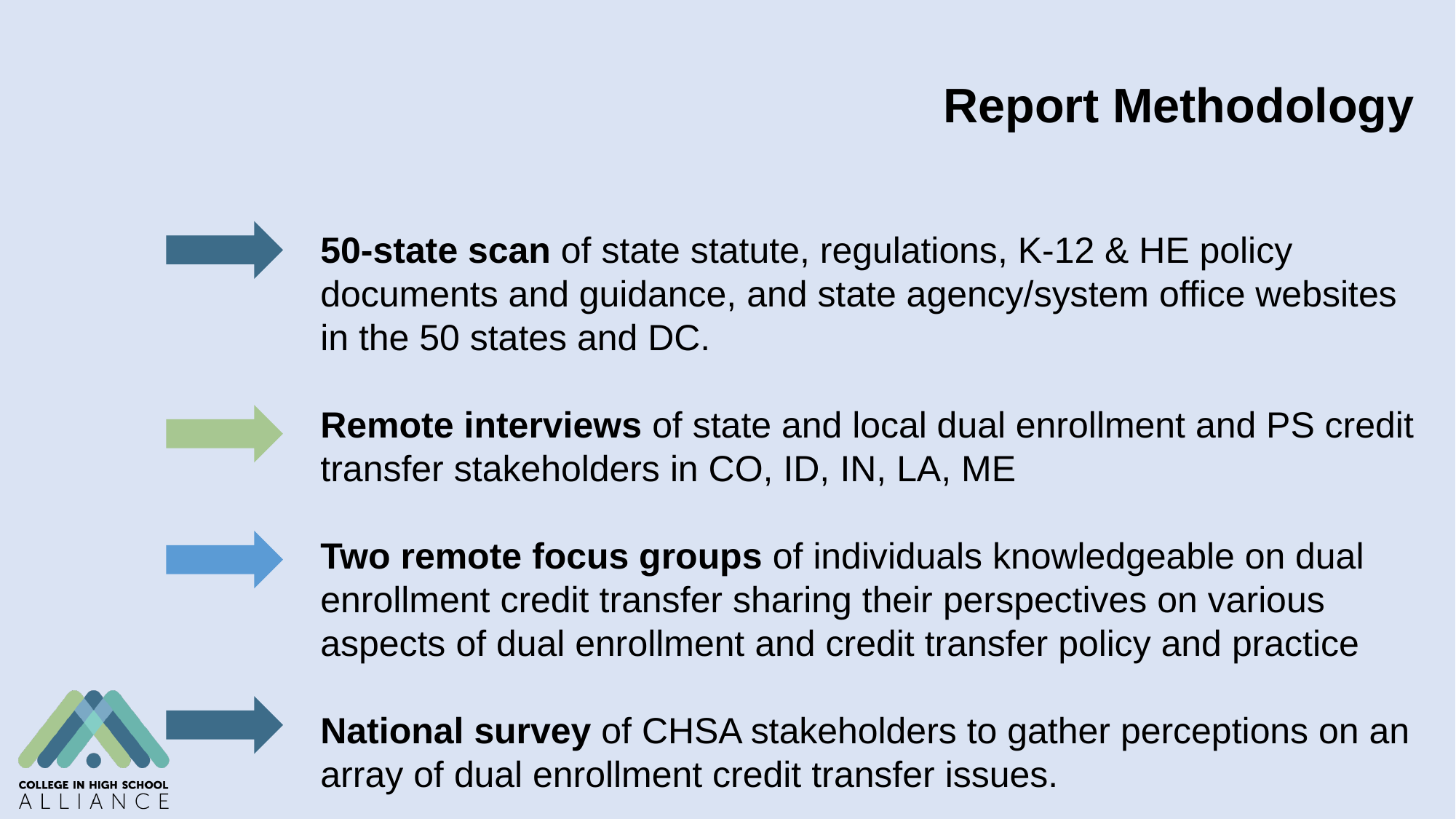

# Report Methodology

50-state scan of state statute, regulations, K-12 & HE policy documents and guidance, and state agency/system office websites in the 50 states and DC.

Remote interviews of state and local dual enrollment and PS credit transfer stakeholders in CO, ID, IN, LA, ME

Two remote focus groups of individuals knowledgeable on dual enrollment credit transfer sharing their perspectives on various aspects of dual enrollment and credit transfer policy and practice

National survey of CHSA stakeholders to gather perceptions on an array of dual enrollment credit transfer issues.